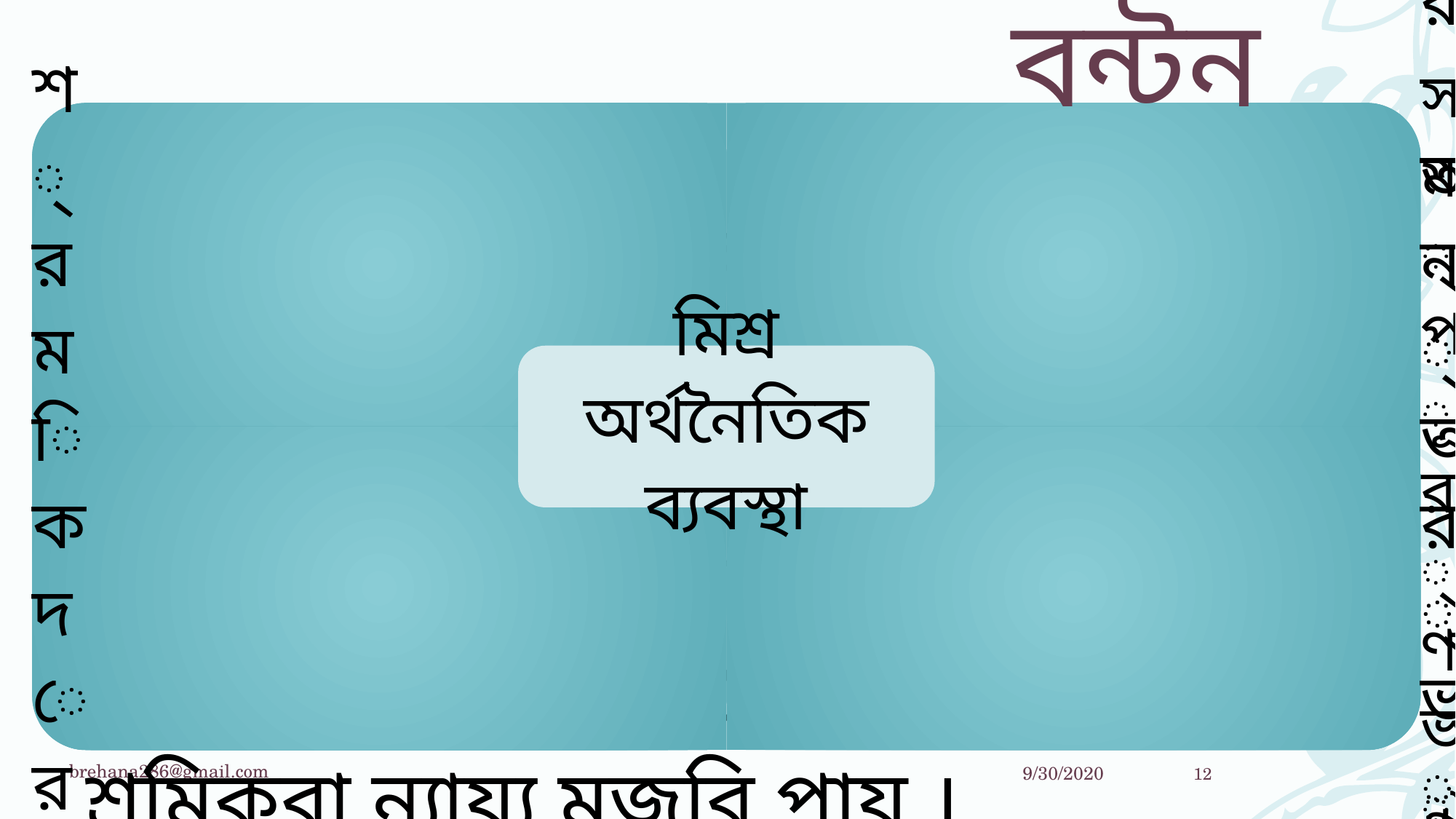

# আয় বন্টন
মিশ্র অর্থনৈতিক ব্যবস্থা
তবে মিশ্র অর্থনৈতিক ব্যবস্থায় যে অংশ সরকার নিয়ন্ত্রিত সে অংশ সামাজিক কল্যাণ অর্জনের জন্য উৎপাদন কাজ পরিচালিত হয়।এখানে শ্রমিকরা ন্যায্য মজুরি পায় ।
brehana286@gmail.com
9/30/2020
12